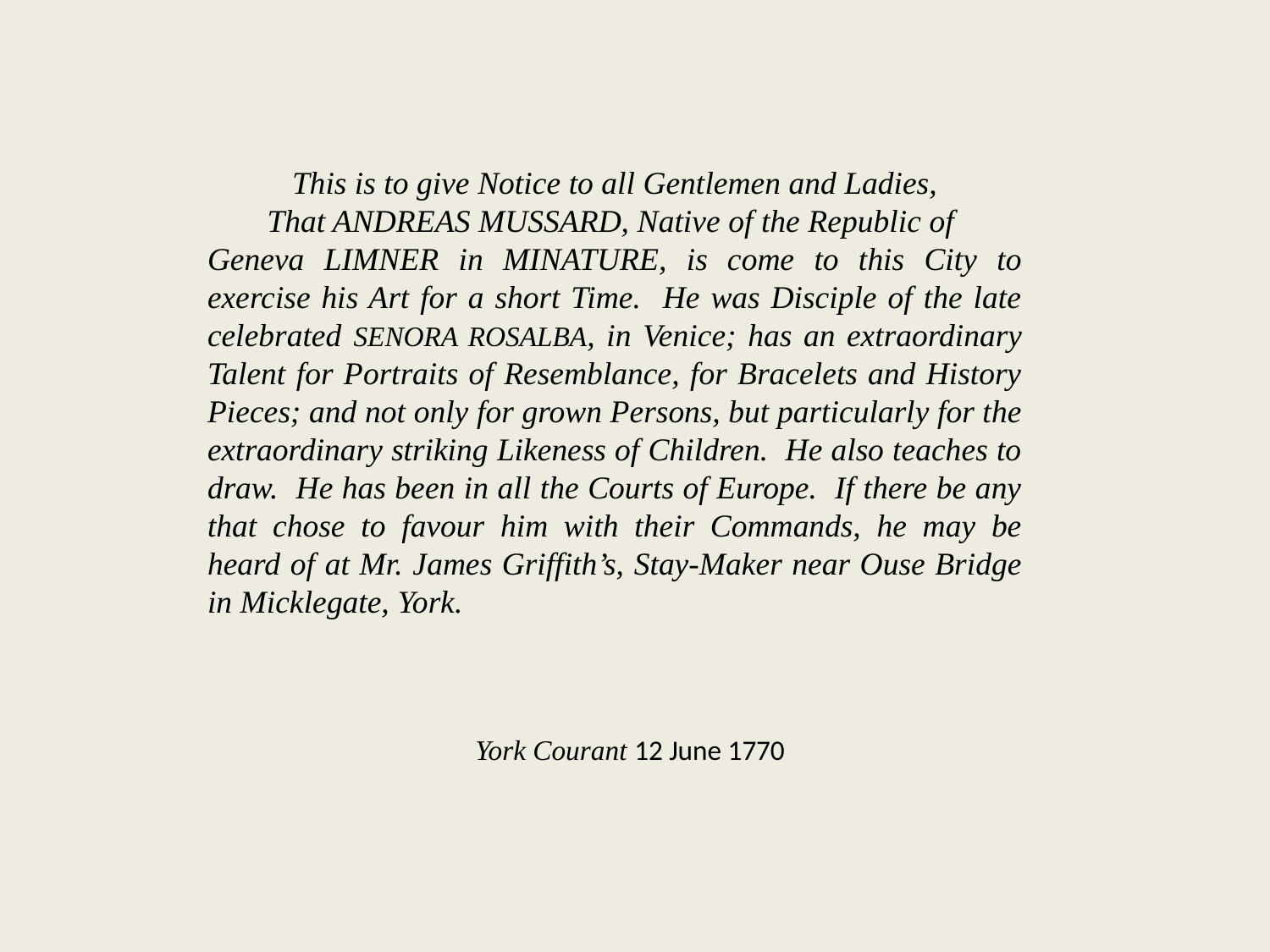

This is to give Notice to all Gentlemen and Ladies,
That ANDREAS MUSSARD, Native of the Republic of
Geneva LIMNER in MINATURE, is come to this City to exercise his Art for a short Time.  He was Disciple of the late celebrated SENORA ROSALBA, in Venice; has an extraordinary Talent for Portraits of Resemblance, for Bracelets and History Pieces; and not only for grown Persons, but particularly for the extraordinary striking Likeness of Children.  He also teaches to draw.  He has been in all the Courts of Europe.  If there be any that chose to favour him with their Commands, he may be heard of at Mr. James Griffith’s, Stay-Maker near Ouse Bridge in Micklegate, York.
York Courant 12 June 1770